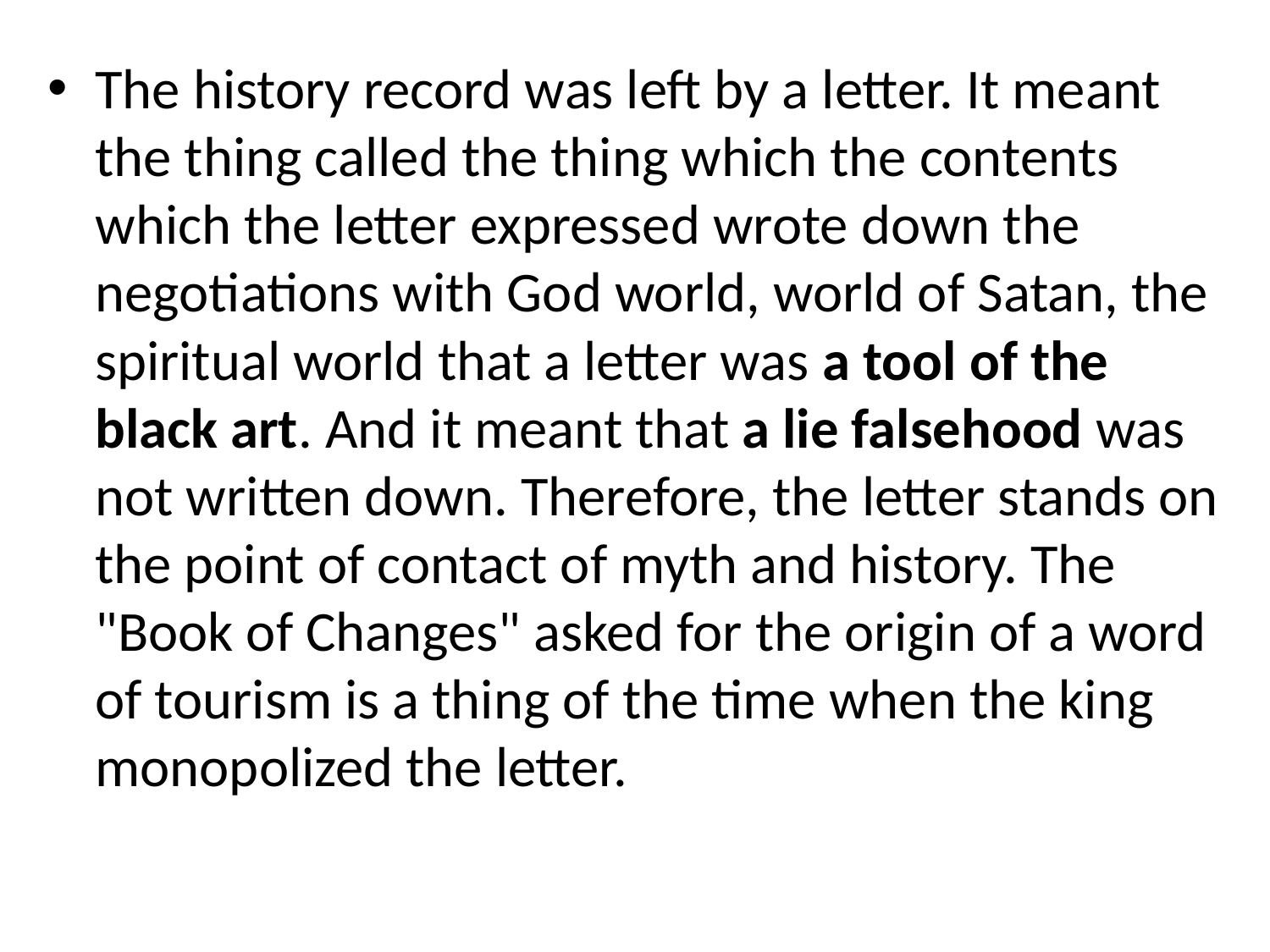

The history record was left by a letter. It meant the thing called the thing which the contents which the letter expressed wrote down the negotiations with God world, world of Satan, the spiritual world that a letter was a tool of the black art. And it meant that a lie falsehood was not written down. Therefore, the letter stands on the point of contact of myth and history. The "Book of Changes" asked for the origin of a word of tourism is a thing of the time when the king monopolized the letter.